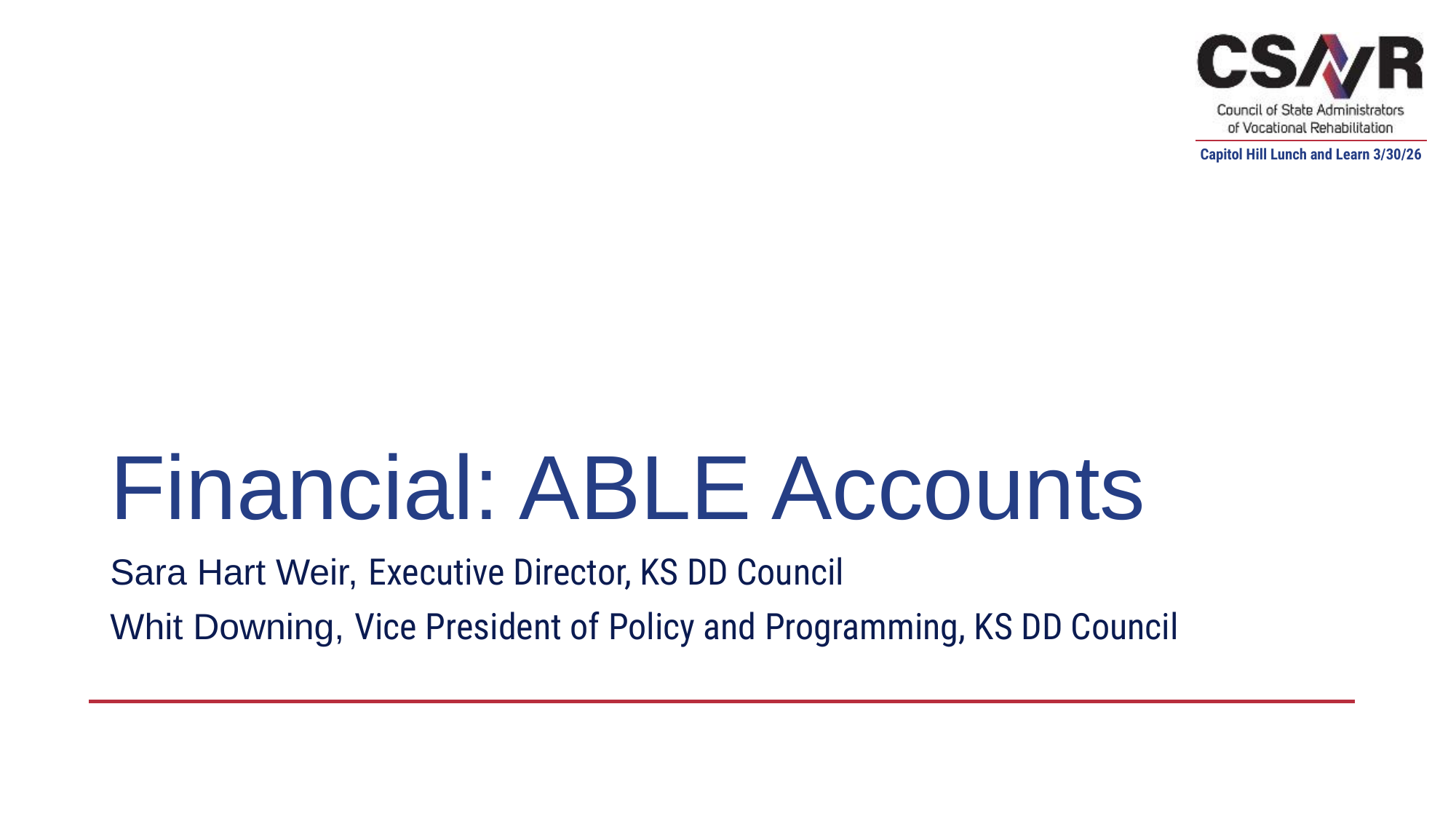

# Financial: ABLE Accounts
Sara Hart Weir, Executive Director, KS DD Council
Whit Downing, Vice President of Policy and Programming, KS DD Council